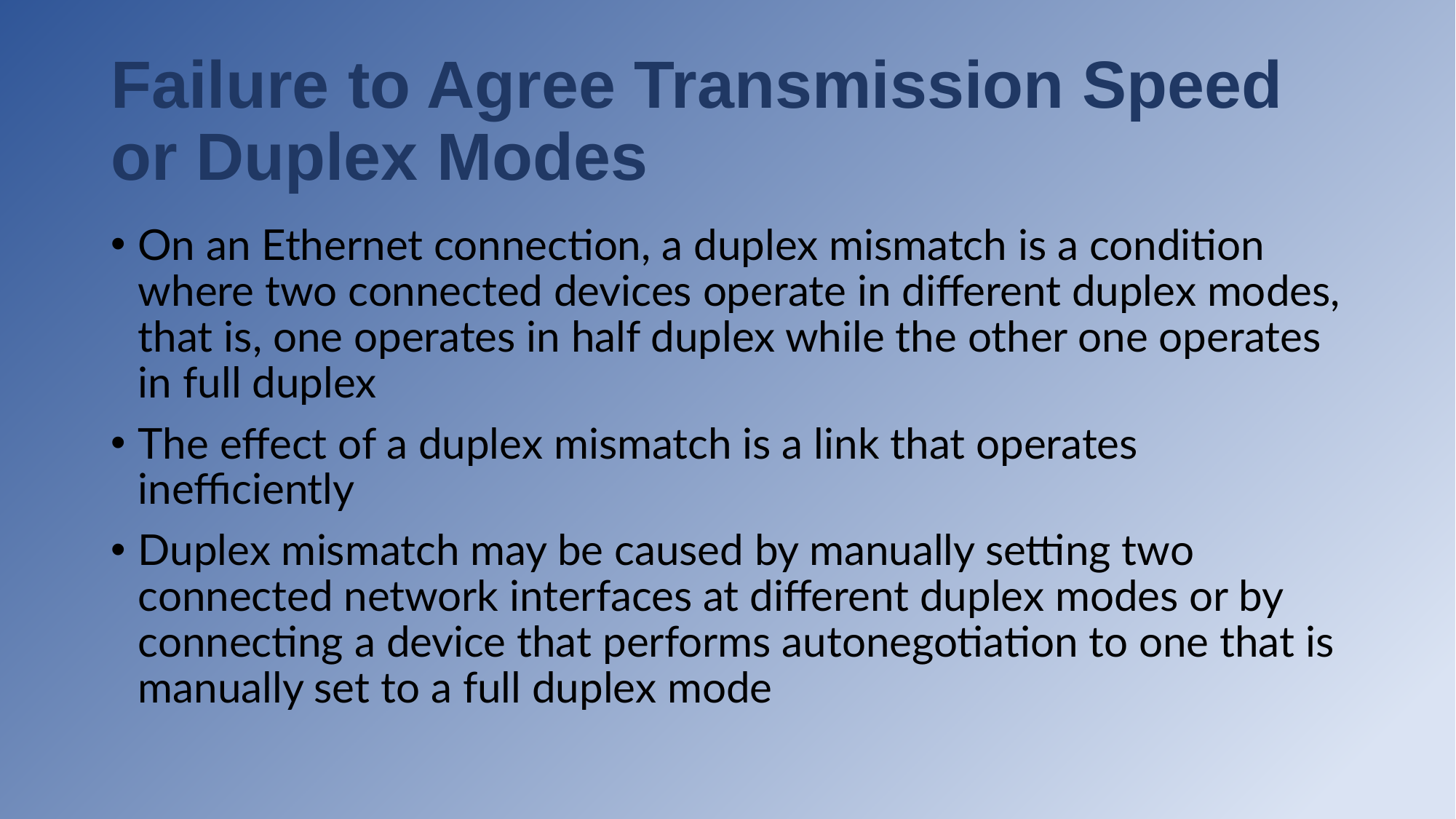

# Failure to Agree Transmission Speed or Duplex Modes
On an Ethernet connection, a duplex mismatch is a condition where two connected devices operate in different duplex modes, that is, one operates in half duplex while the other one operates in full duplex
The effect of a duplex mismatch is a link that operates inefficiently
Duplex mismatch may be caused by manually setting two connected network interfaces at different duplex modes or by connecting a device that performs autonegotiation to one that is manually set to a full duplex mode